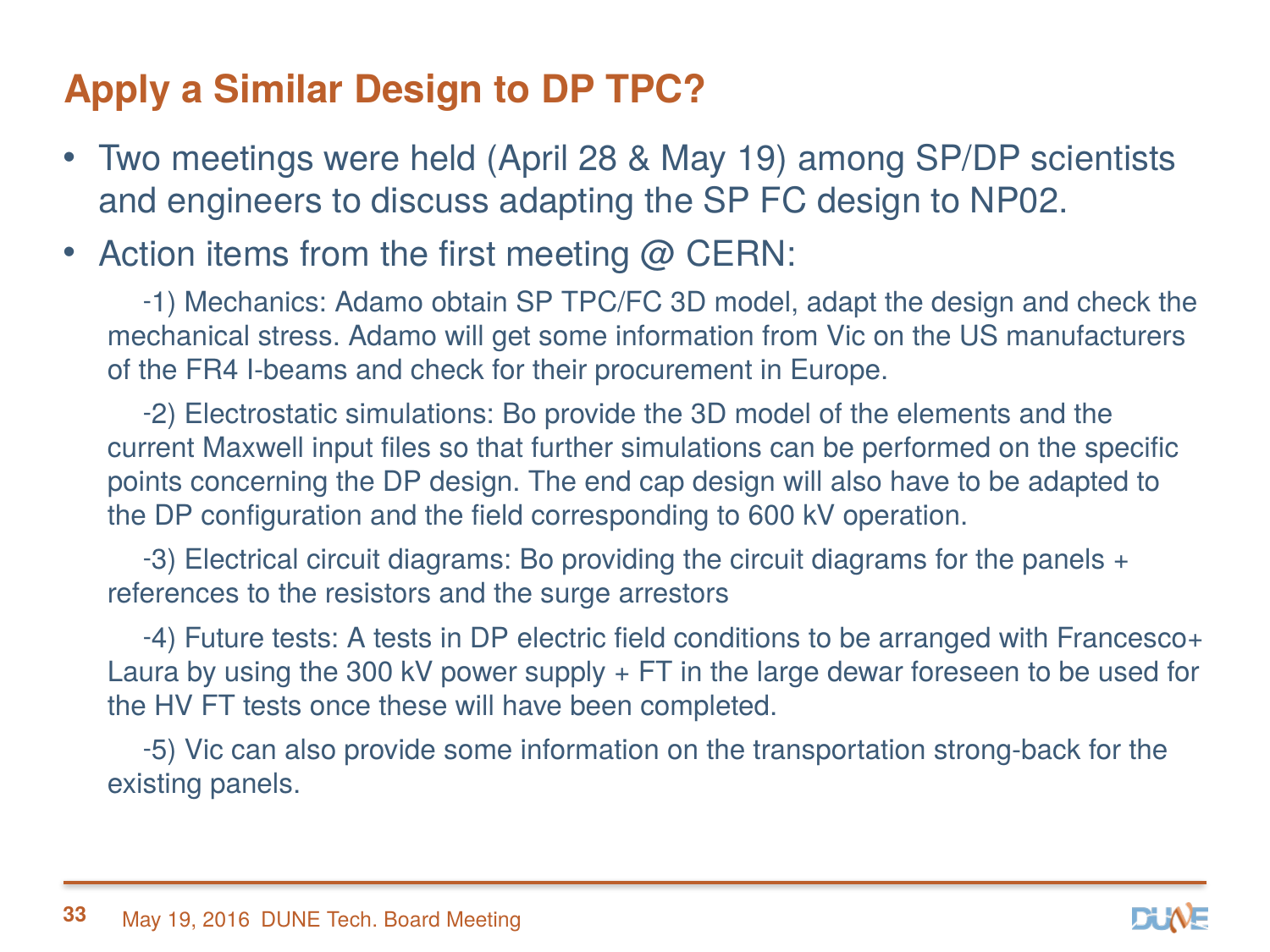

# Apply a Similar Design to DP TPC?
Two meetings were held (April 28 & May 19) among SP/DP scientists and engineers to discuss adapting the SP FC design to NP02.
Action items from the first meeting @ CERN:
1) Mechanics: Adamo obtain SP TPC/FC 3D model, adapt the design and check the mechanical stress. Adamo will get some information from Vic on the US manufacturers of the FR4 I-beams and check for their procurement in Europe.
2) Electrostatic simulations: Bo provide the 3D model of the elements and the current Maxwell input files so that further simulations can be performed on the specific points concerning the DP design. The end cap design will also have to be adapted to the DP configuration and the field corresponding to 600 kV operation.
3) Electrical circuit diagrams: Bo providing the circuit diagrams for the panels + references to the resistors and the surge arrestors
4) Future tests: A tests in DP electric field conditions to be arranged with Francesco+ Laura by using the 300 kV power supply + FT in the large dewar foreseen to be used for the HV FT tests once these will have been completed.
5) Vic can also provide some information on the transportation strong-back for the existing panels.

33
May 19, 2016
DUNE Tech. Board Meeting